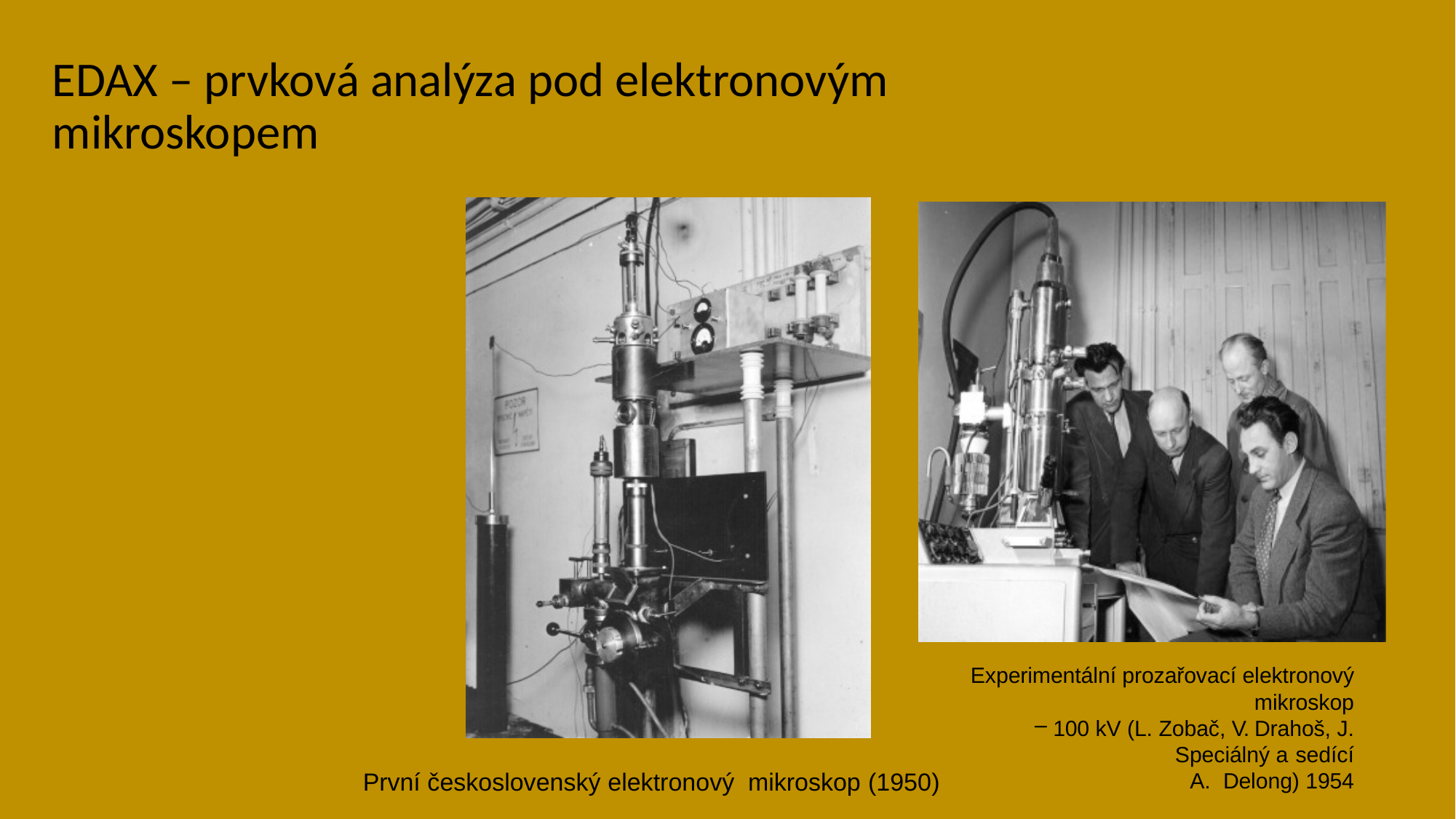

EDAX – prvková analýza pod elektronovým mikroskopem

Experimentální prozařovací elektronový mikroskop
100 kV (L. Zobač, V. Drahoš, J. Speciálný a sedící
Delong) 1954
První československý elektronový  mikroskop (1950)